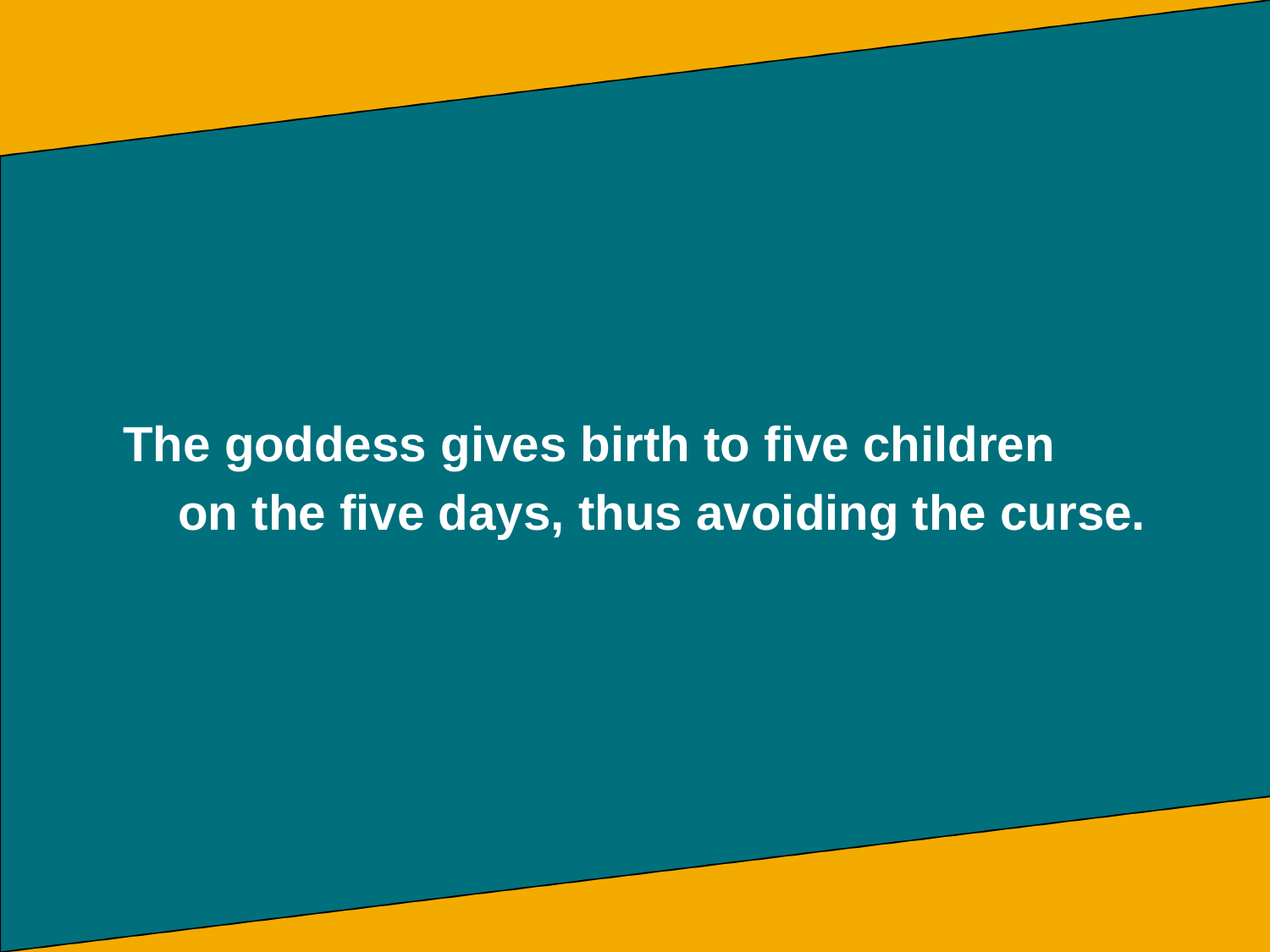

The goddess gives birth to five children
    on the five days, thus avoiding the curse.